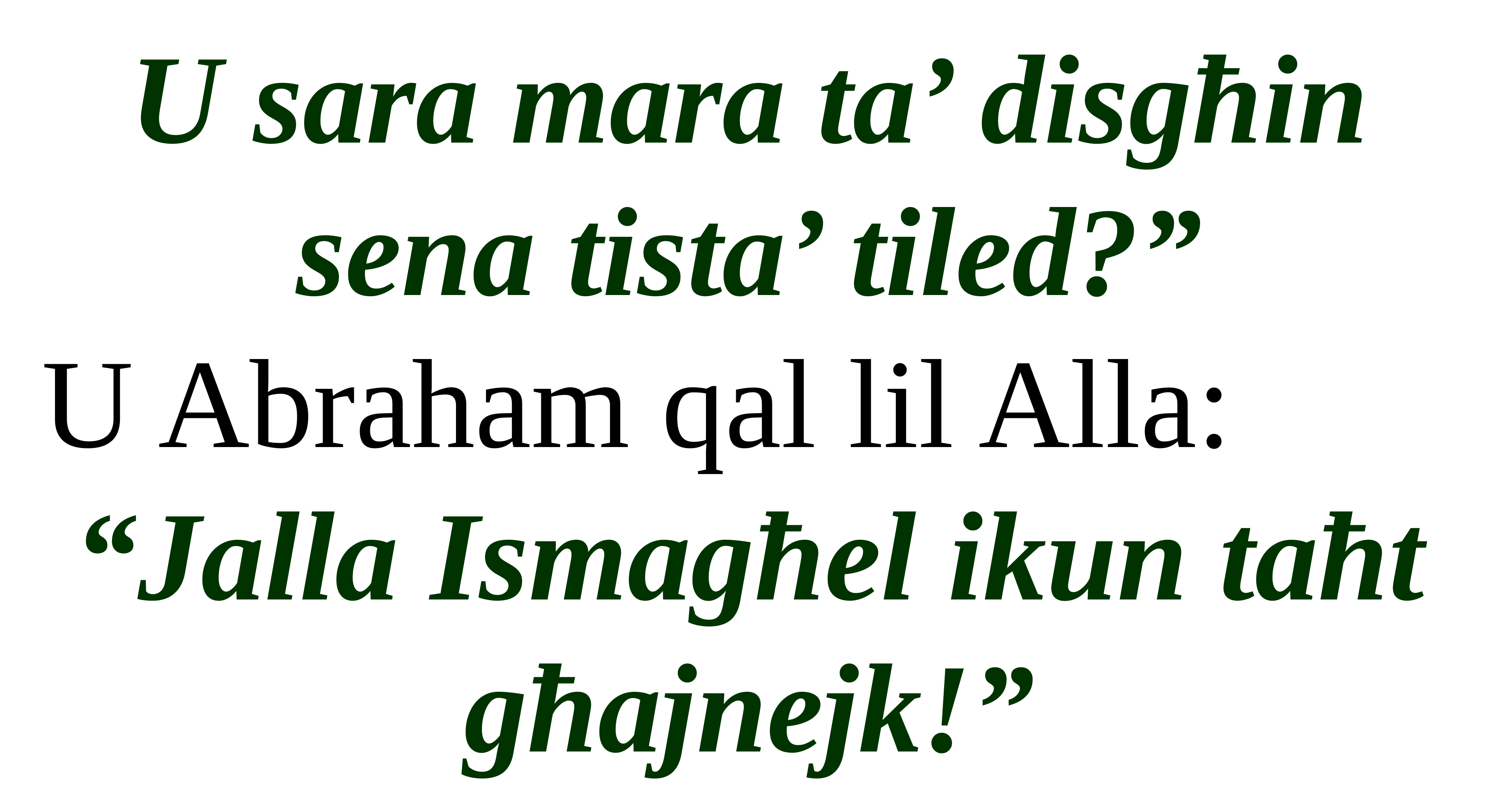

U sara mara ta’ disgħin sena tista’ tiled?”
U Abraham qal lil Alla:
“Jalla Ismagħel ikun taħt għajnejk!”